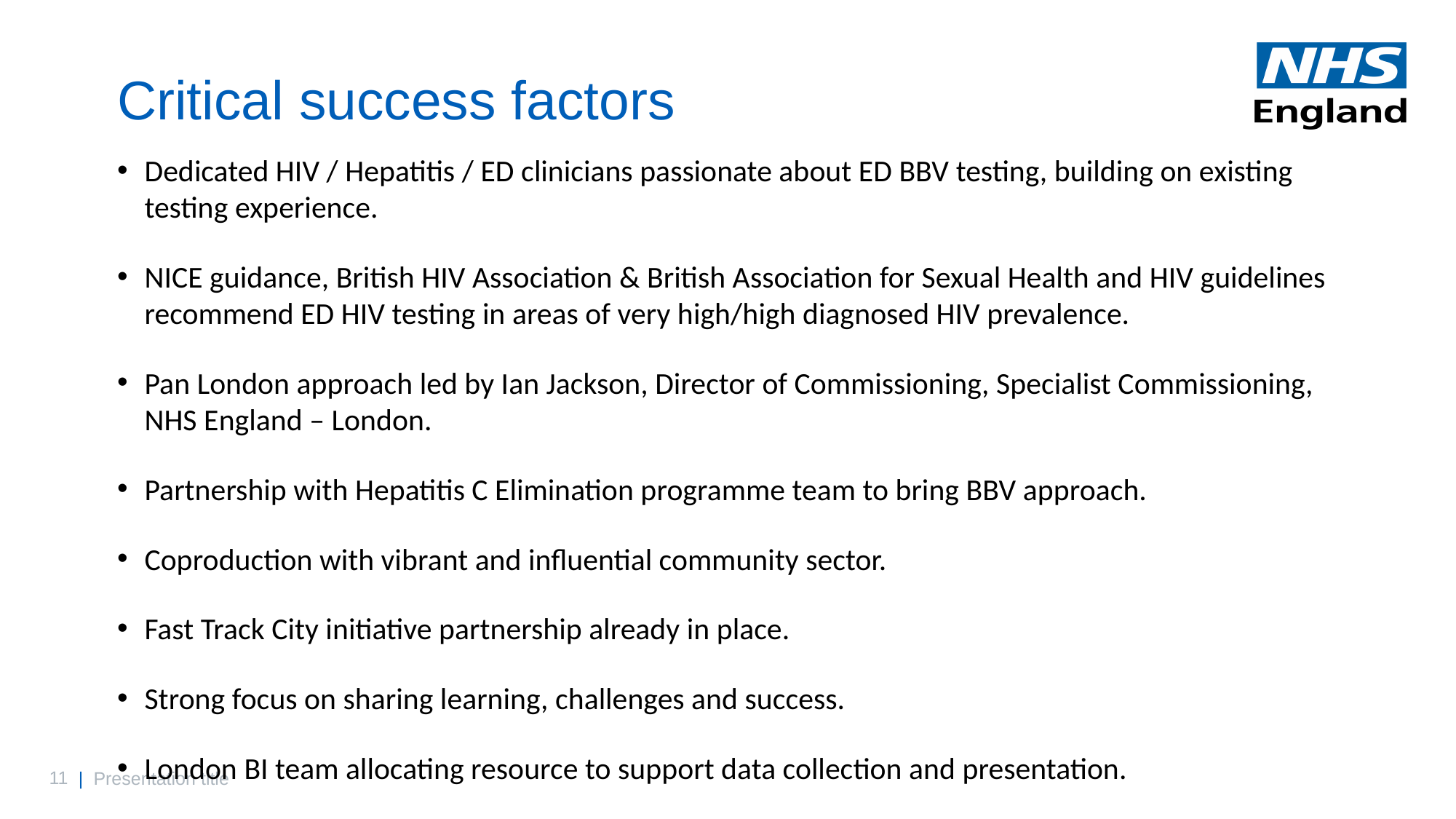

# Critical success factors
Dedicated HIV / Hepatitis / ED clinicians passionate about ED BBV testing, building on existing testing experience.
NICE guidance, British HIV Association & British Association for Sexual Health and HIV guidelines recommend ED HIV testing in areas of very high/high diagnosed HIV prevalence.
Pan London approach led by Ian Jackson, Director of Commissioning, Specialist Commissioning, NHS England – London.
Partnership with Hepatitis C Elimination programme team to bring BBV approach.
Coproduction with vibrant and influential community sector.
Fast Track City initiative partnership already in place.
Strong focus on sharing learning, challenges and success.
London BI team allocating resource to support data collection and presentation.
|  Presentation title